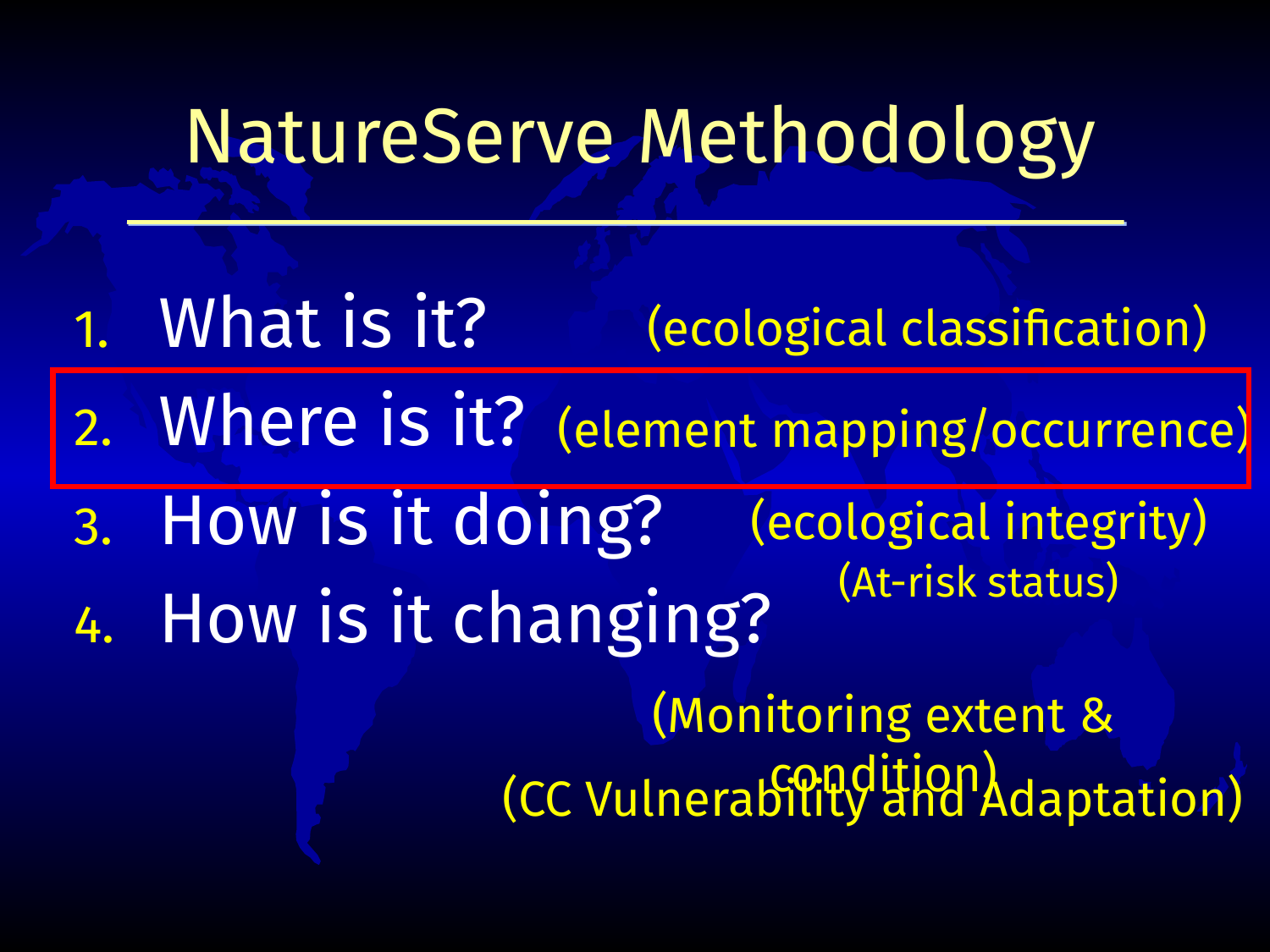

# NatureServe Methodology

What is it?
Where is it?
How is it doing?
How is it changing?
(ecological classification)

(element mapping/occurrence)
(ecological integrity)
(At-risk status)
(Monitoring extent & condition)
(CC Vulnerability and Adaptation)